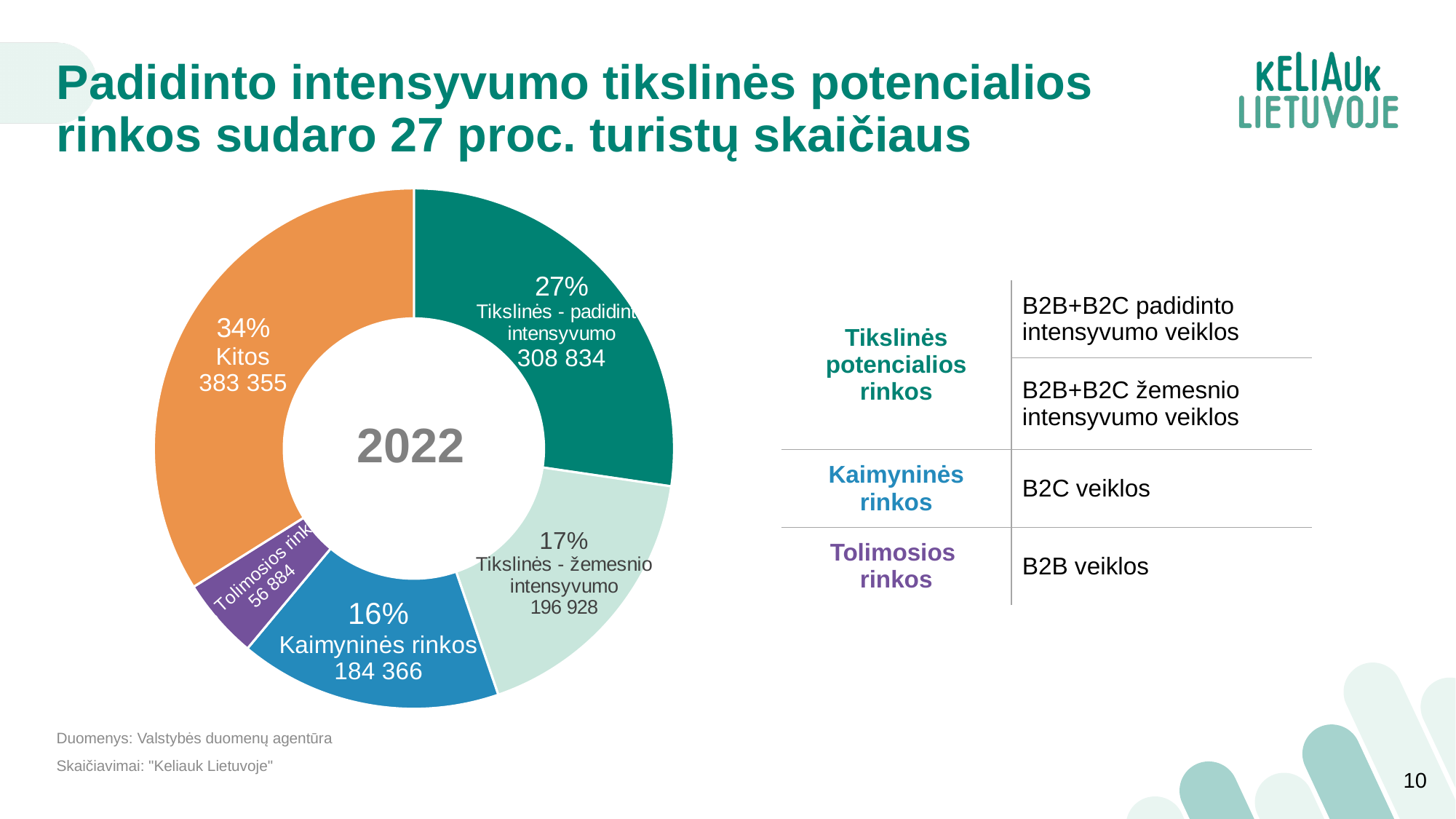

# Padidinto intensyvumo tikslinės potencialios rinkos sudaro 27 proc. turistų skaičiaus

### Chart

| Category |  |
|---|---|
| Tikslinės - padidinto intensyvumo | 308834.0 |
| Tikslinės - žemesnio intensyvumo | 196928.0 |
| Kaimyninės rinkos | 184366.0 |
| Tolimosios rinkos | 56884.0 |
| Kitos | 383355.0 |
2022
| Tikslinės potencialios rinkos | B2B+B2C padidinto intensyvumo veiklos |
| --- | --- |
|  | B2B+B2C žemesnio intensyvumo veiklos |
| Kaimyninės rinkos | B2C veiklos |
| Tolimosios rinkos | B2B veiklos |
Duomenys: Valstybės duomenų agentūra
Skaičiavimai: "Keliauk Lietuvoje"